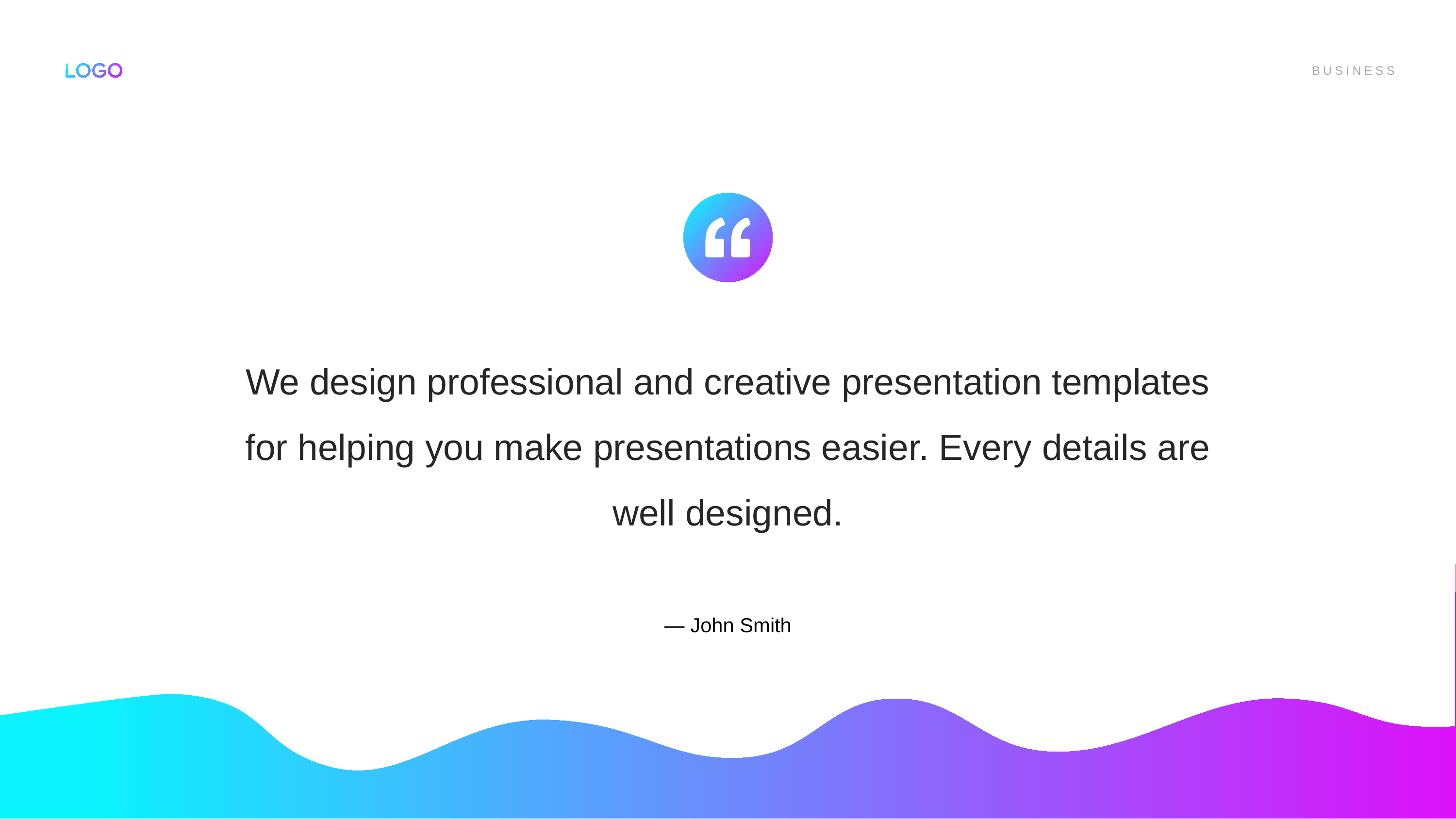

We design professional and creative presentation templates for helping you make presentations easier. Every details are well designed.

— John Smith